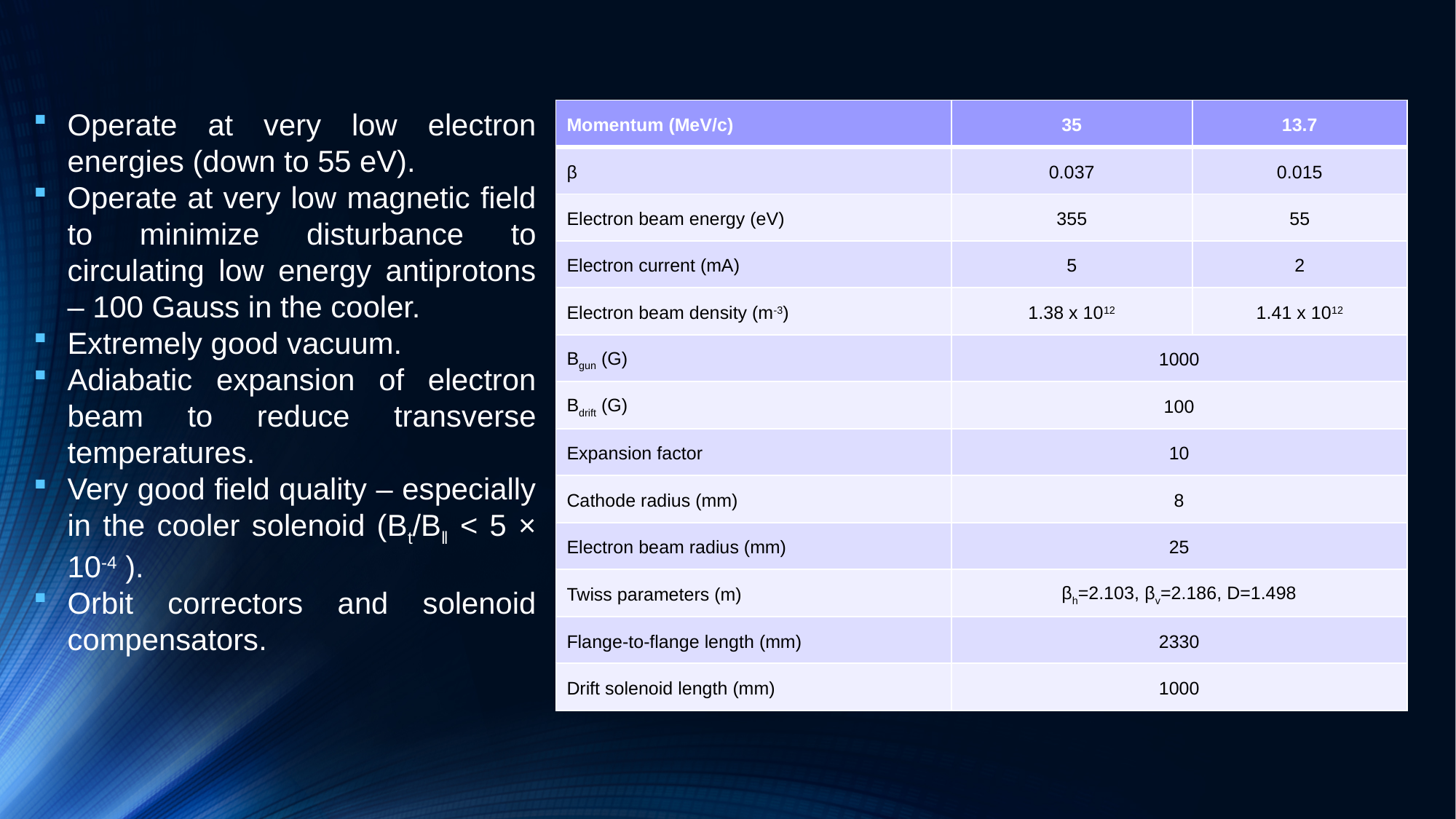

Operate at very low electron energies (down to 55 eV).
Operate at very low magnetic field to minimize disturbance to circulating low energy antiprotons – 100 Gauss in the cooler.
Extremely good vacuum.
Adiabatic expansion of electron beam to reduce transverse temperatures.
Very good field quality – especially in the cooler solenoid (Bt/Bǁ < 5 × 10-4 ).
Orbit correctors and solenoid compensators.
| Momentum (MeV/c) | 35 | 13.7 |
| --- | --- | --- |
| β | 0.037 | 0.015 |
| Electron beam energy (eV) | 355 | 55 |
| Electron current (mA) | 5 | 2 |
| Electron beam density (m-3) | 1.38 x 1012 | 1.41 x 1012 |
| Bgun (G) | 1000 |  |
| Bdrift (G) | 100 |  |
| Expansion factor | 10 |  |
| Cathode radius (mm) | 8 |  |
| Electron beam radius (mm) | 25 |  |
| Twiss parameters (m) | βh=2.103, βv=2.186, D=1.498 |  |
| Flange-to-flange length (mm) | 2330 |  |
| Drift solenoid length (mm) | 1000 |  |